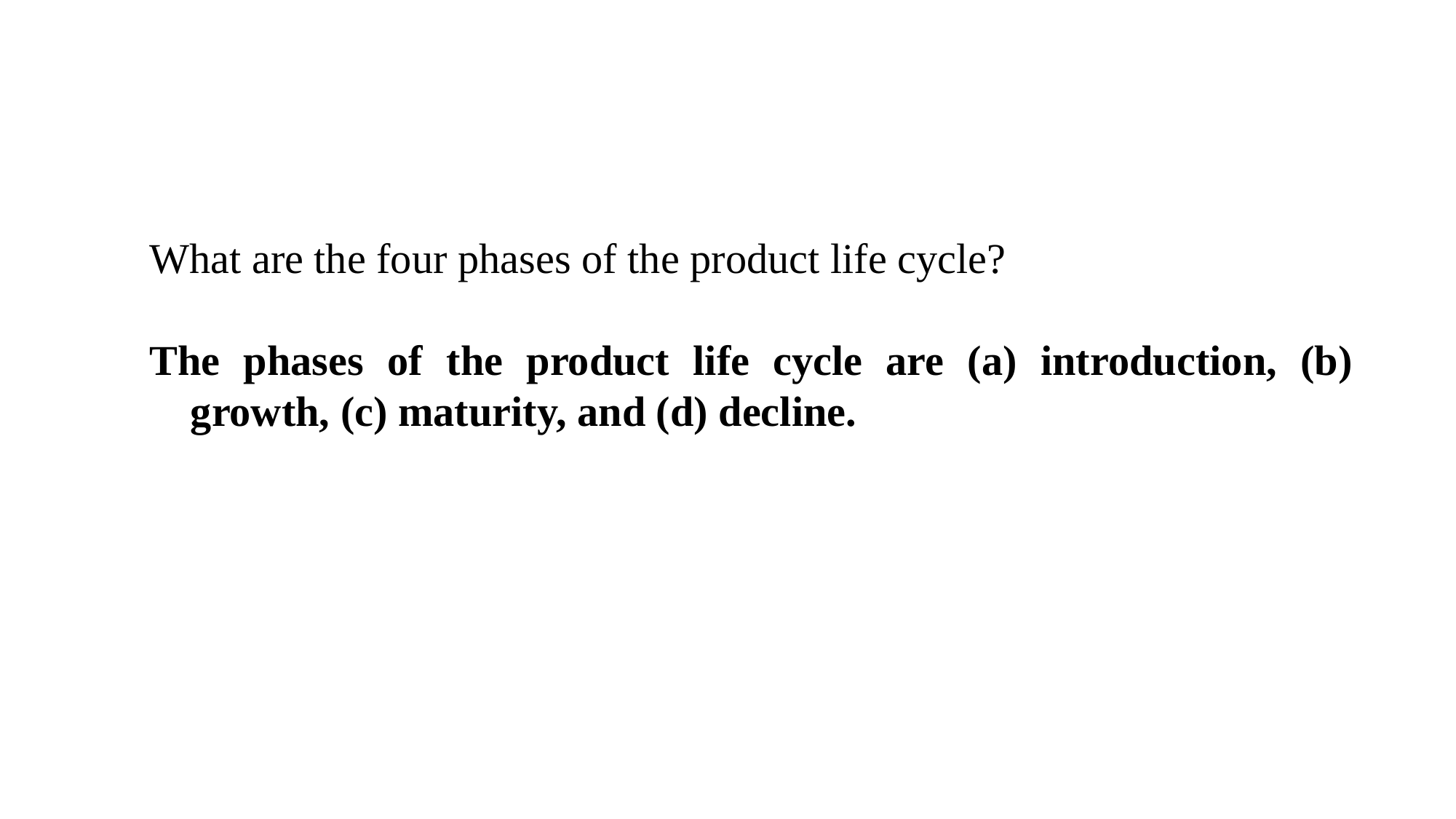

What are the four phases of the product life cycle?

The phases of the product life cycle are (a) introduction, (b) growth, (c) maturity, and (d) decline.